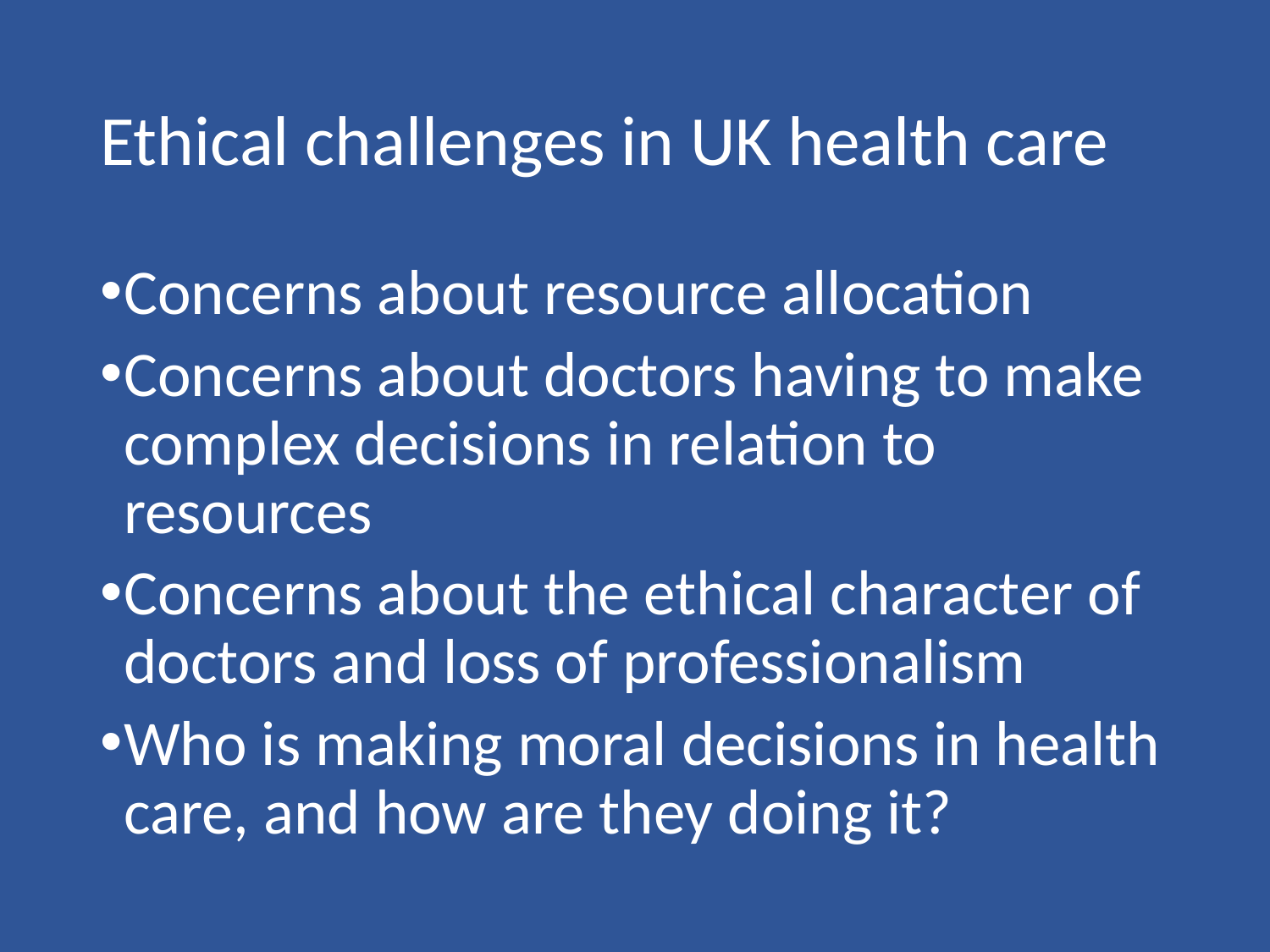

# Ethical challenges in UK health care
Concerns about resource allocation
Concerns about doctors having to make complex decisions in relation to resources
Concerns about the ethical character of doctors and loss of professionalism
Who is making moral decisions in health care, and how are they doing it?